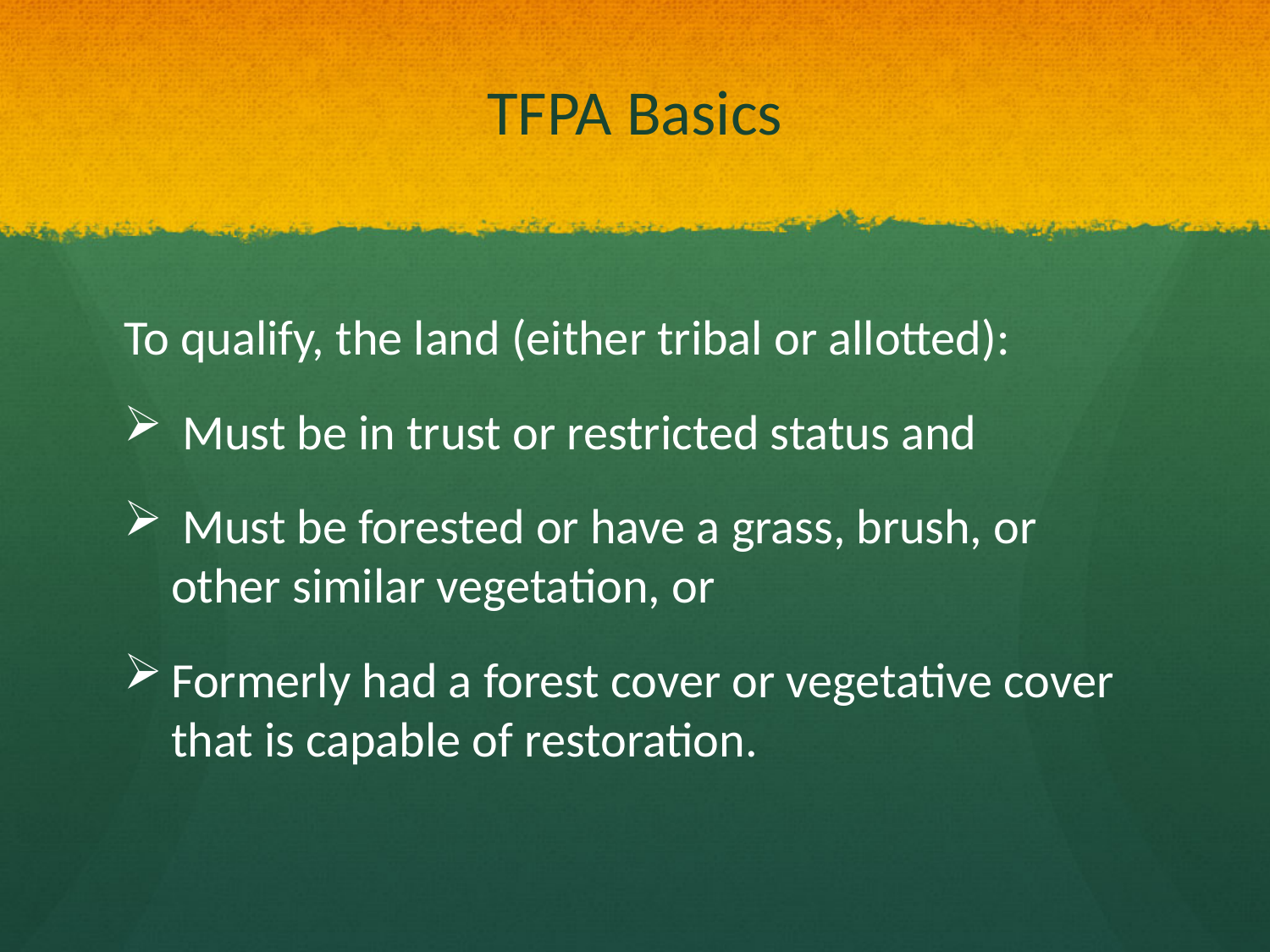

# TFPA Basics

To qualify, the land (either tribal or allotted):
 Must be in trust or restricted status and
 Must be forested or have a grass, brush, or other similar vegetation, or
Formerly had a forest cover or vegetative cover that is capable of restoration.